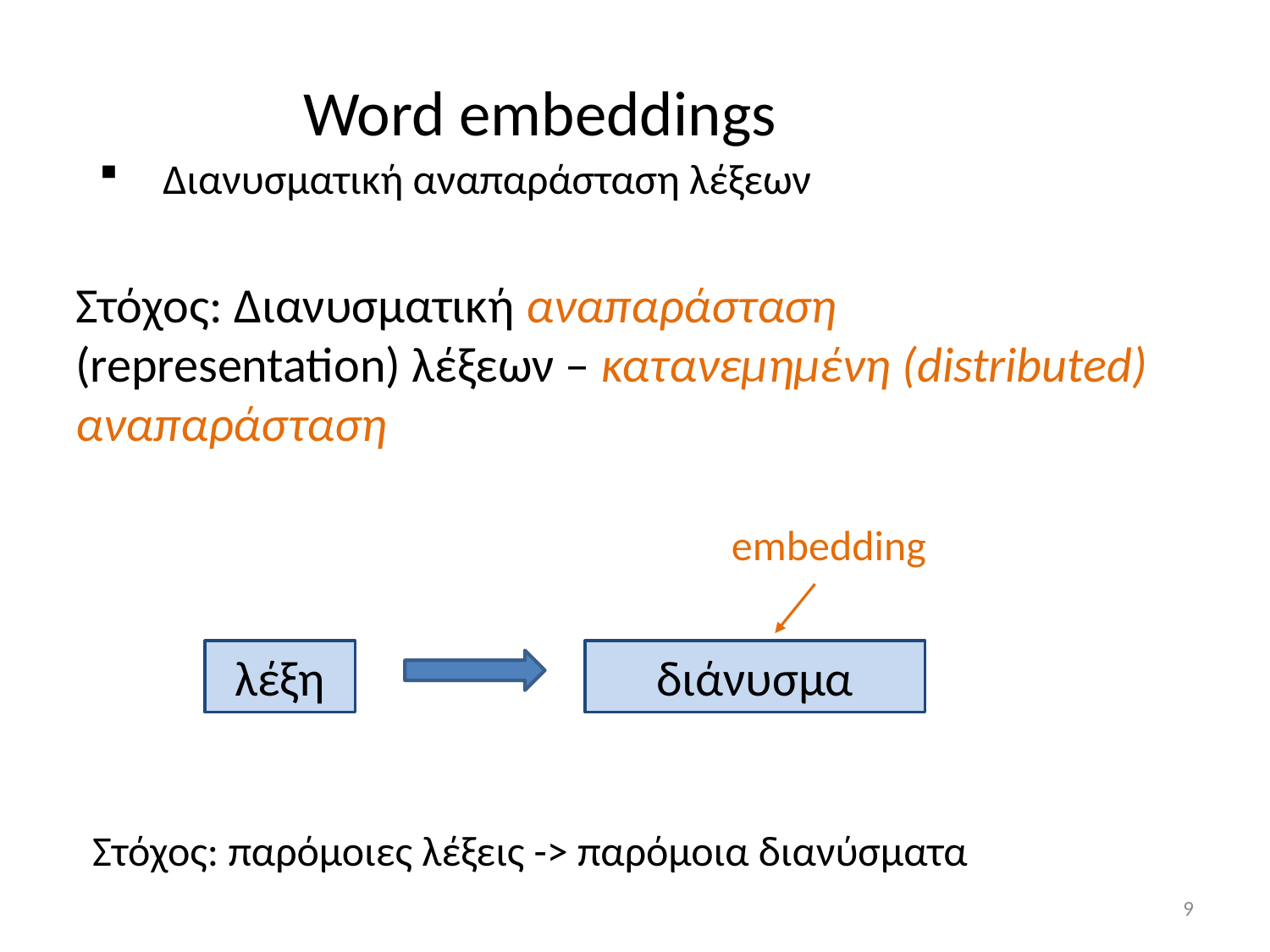

Word embeddings

Διανυσματική αναπαράσταση λέξεων
Στόχος: Διανυσματική αναπαράσταση (representation) λέξεων – κατανεμημένη (distributed) αναπαράσταση
embedding
λέξη
διάνυσμα

Στόχος: παρόμοιες λέξεις -> παρόμοια διανύσματα
9